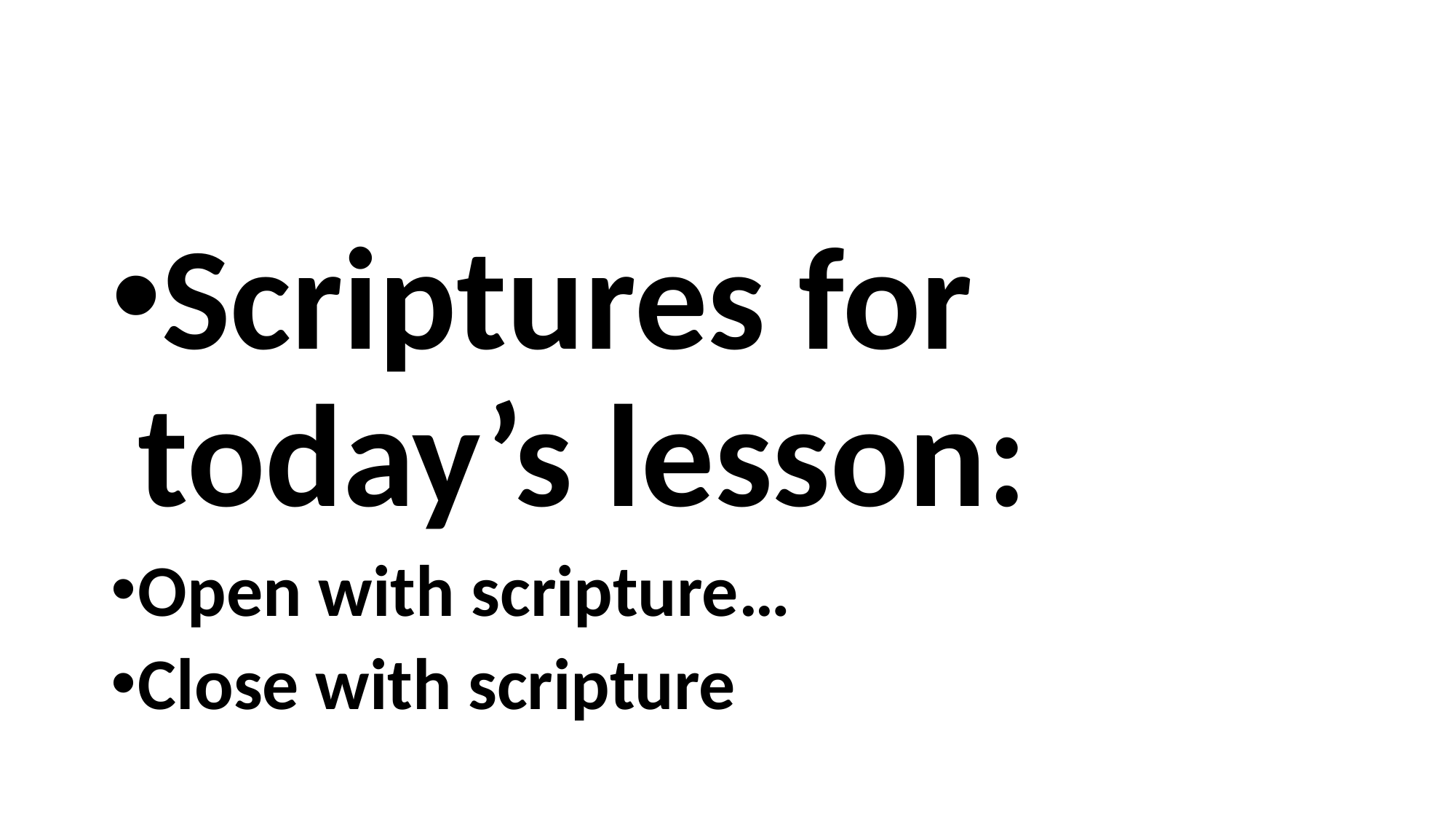

#
Scriptures for today’s lesson:
Open with scripture…
Close with scripture